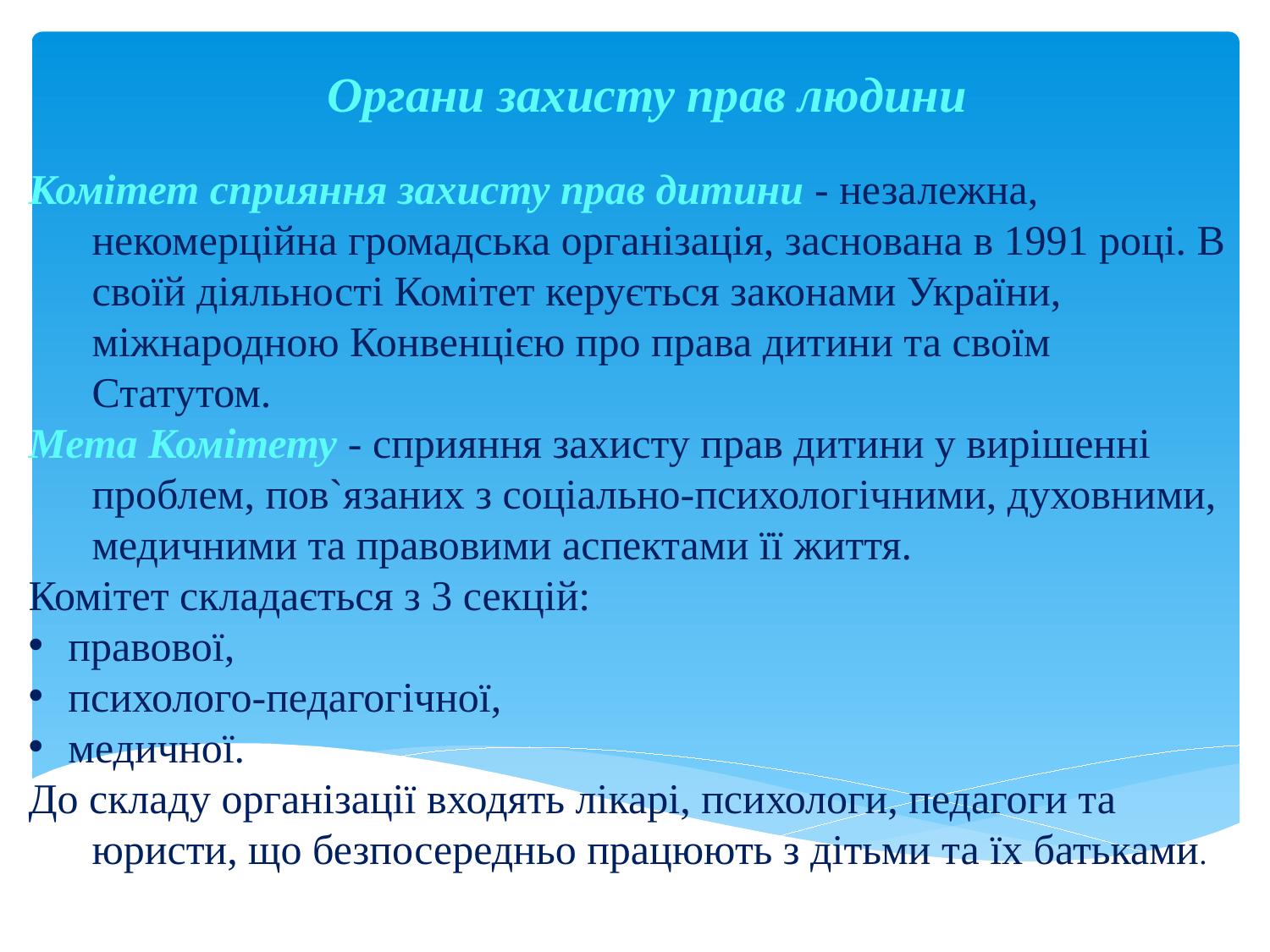

Органи захисту прав людини
Комітет сприяння захисту прав дитини - незалежна, некомерційна громадська організація, заснована в 1991 році. В своїй діяльності Комітет керується законами України, міжнародною Конвенцією про права дитини та своїм Статутом.
Мета Комітету - сприяння захисту прав дитини у вирішенні проблем, пов`язаних з соціально-психологічними, духовними, медичними та правовими аспектами її життя.
Комітет складається з 3 секцій:
правової,
психолого-педагогічної,
медичної.
До складу організації входять лікарі, психологи, педагоги та юристи, що безпосередньо працюють з дітьми та їх батьками.